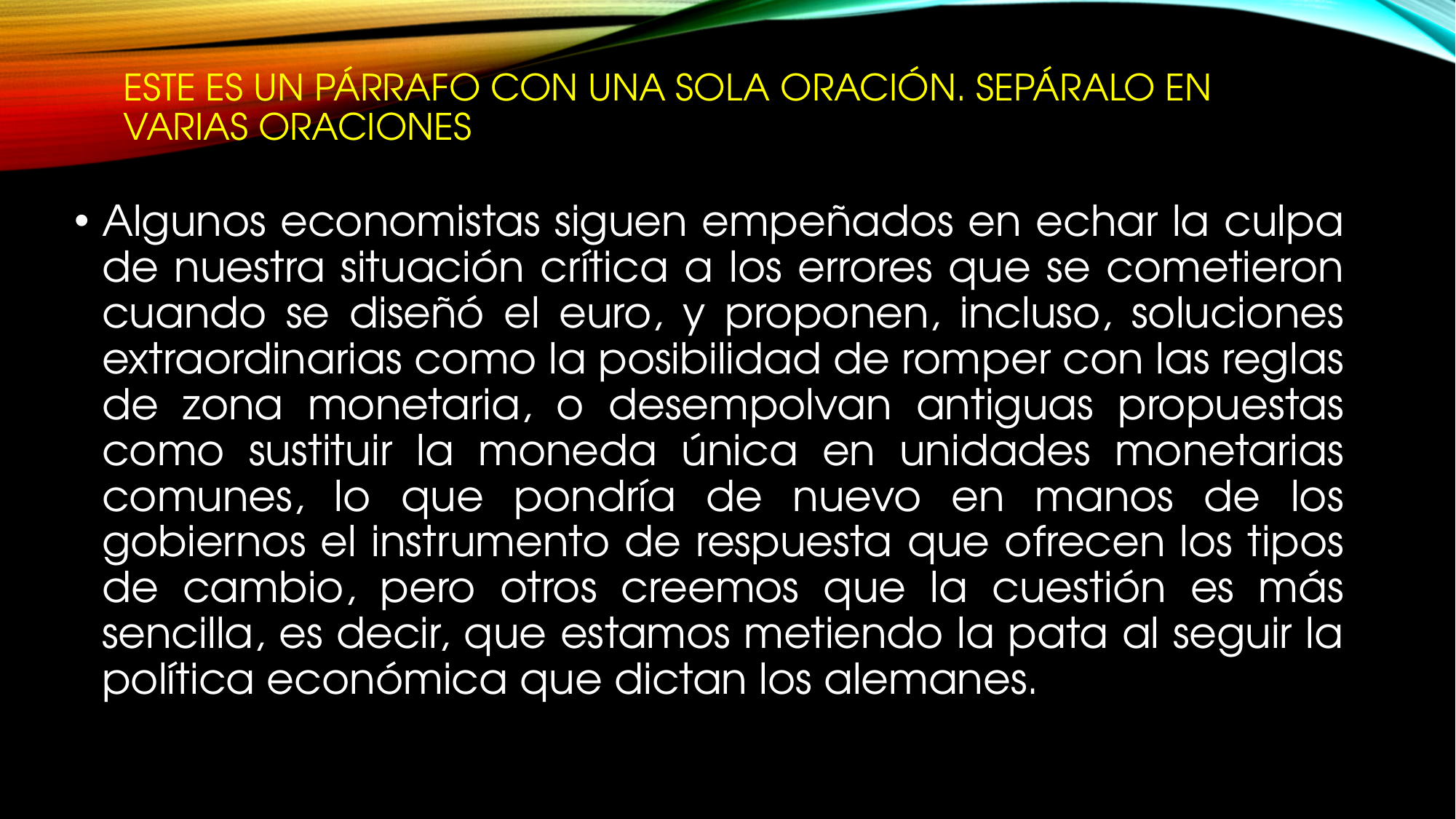

# Este es un párrafo con una sola oración. Sepáralo en varias oraciones
Algunos economistas siguen empeñados en echar la culpa de nuestra situación crítica a los errores que se cometieron cuando se diseñó el euro, y proponen, incluso, soluciones extraordinarias como la posibilidad de romper con las reglas de zona monetaria, o desempolvan antiguas propuestas como sustituir la moneda única en unidades monetarias comunes, lo que pondría de nuevo en manos de los gobiernos el instrumento de respuesta que ofrecen los tipos de cambio, pero otros creemos que la cuestión es más sencilla, es decir, que estamos metiendo la pata al seguir la política económica que dictan los alemanes.